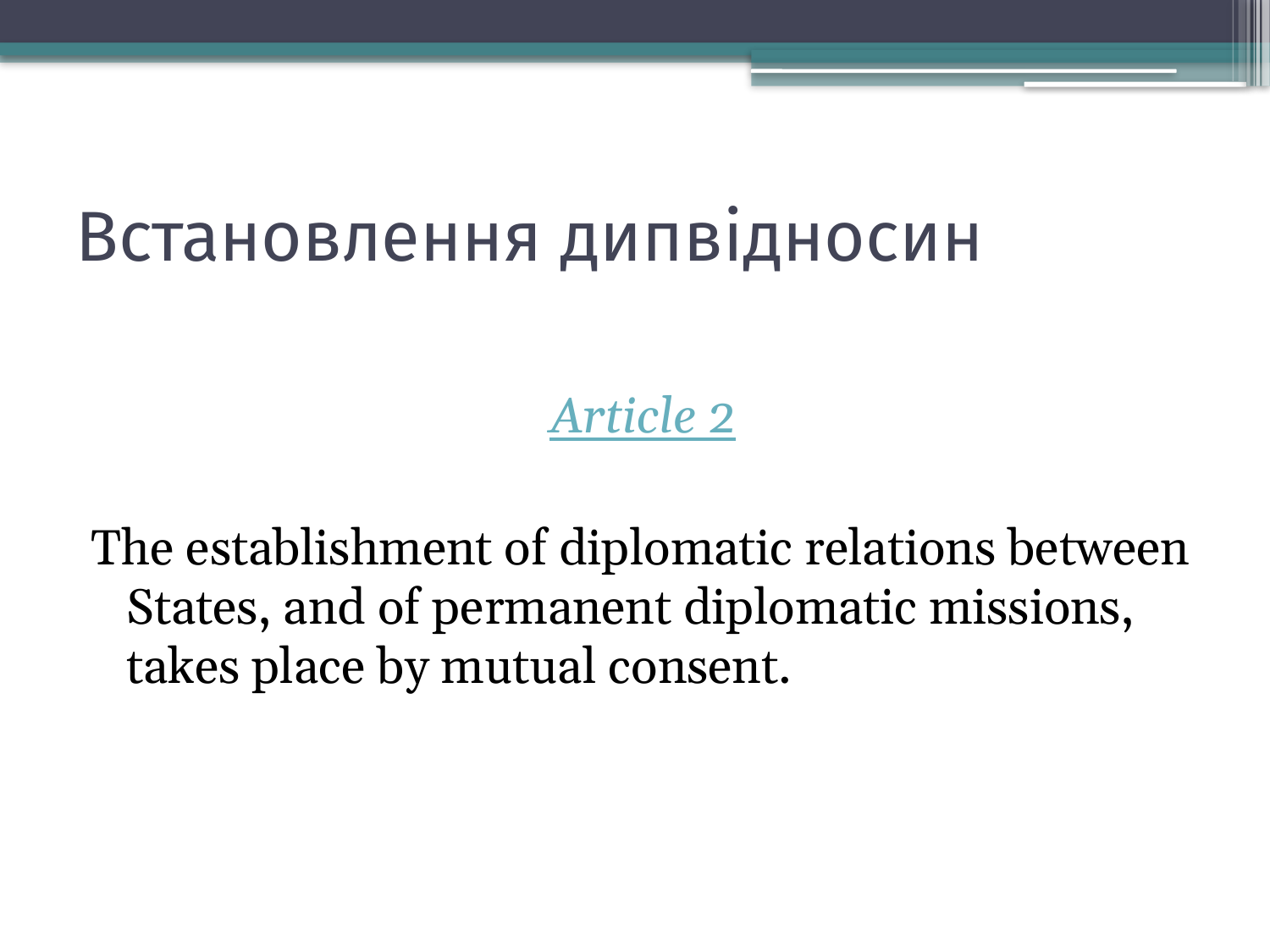

# Встановлення дипвідносин

Article 2

The establishment of diplomatic relations between States, and of permanent diplomatic missions, takes place by mutual consent.